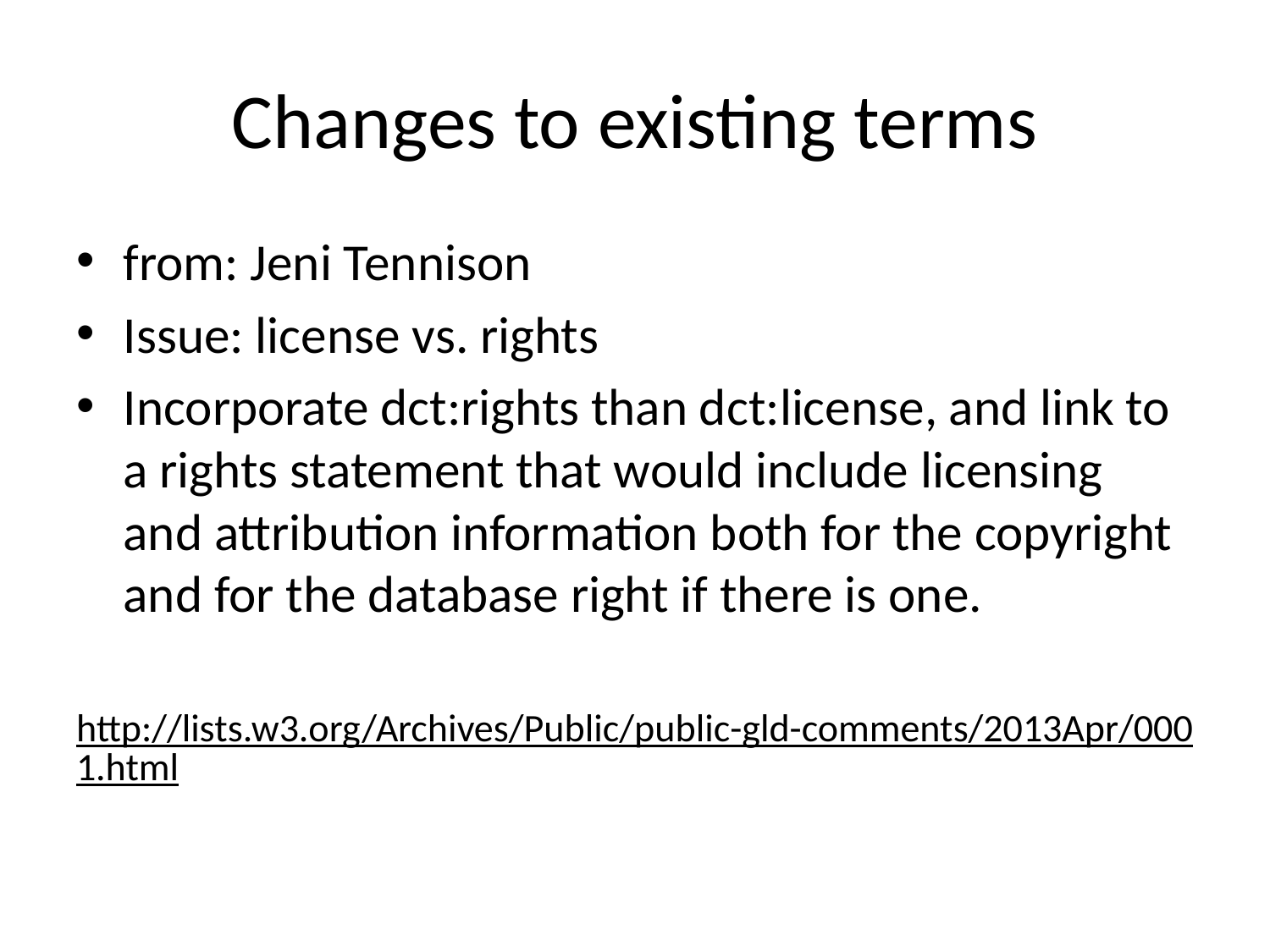

# Changes to existing terms
from: Jeni Tennison
Issue: license vs. rights
Incorporate dct:rights than dct:license, and link to a rights statement that would include licensing and attribution information both for the copyright and for the database right if there is one.

http://lists.w3.org/Archives/Public/public-gld-comments/2013Apr/0001.html